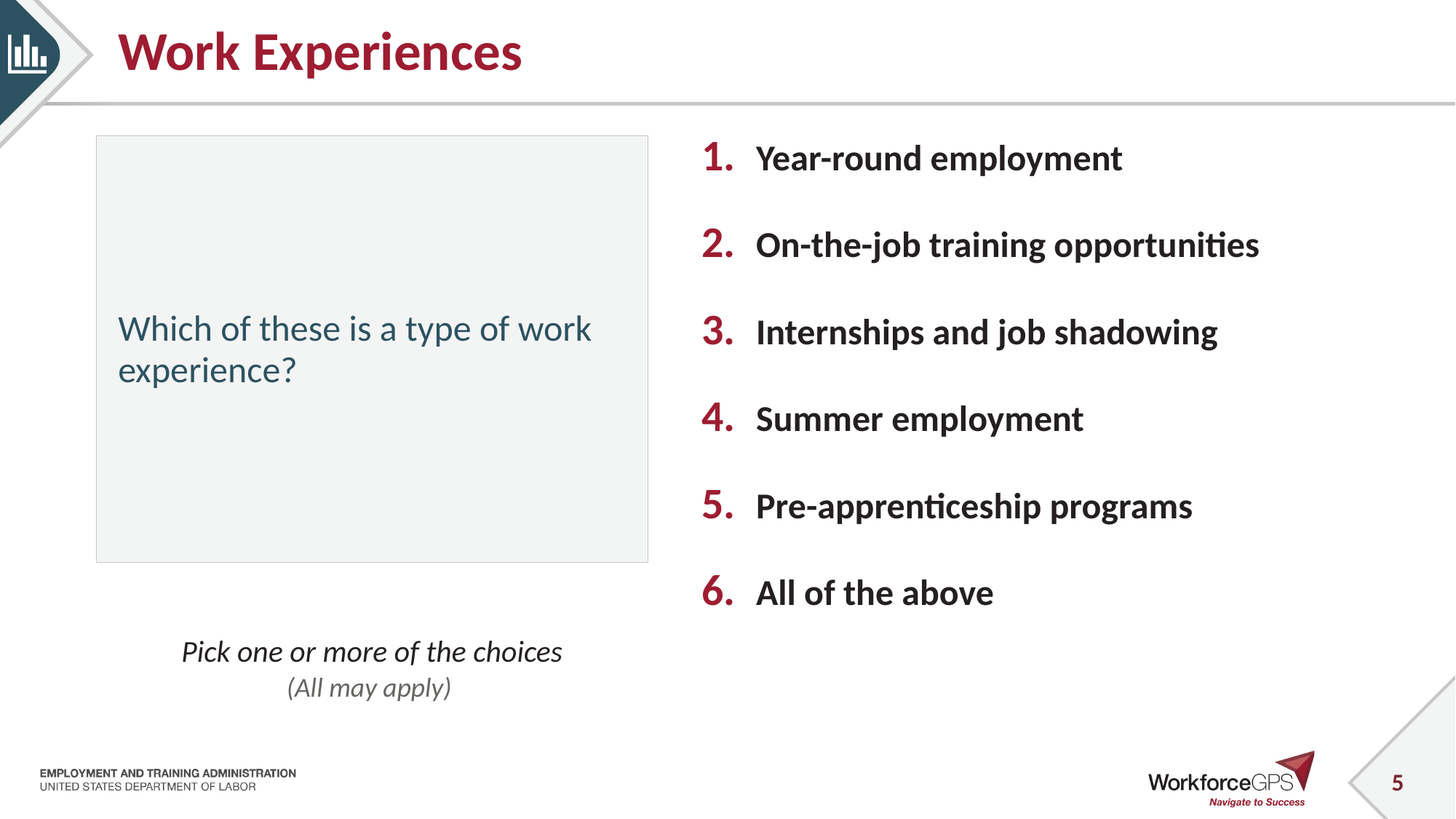

# Work Experiences
Which of these is a type of work experience?
Year-round employment
On-the-job training opportunities
Internships and job shadowing
Summer employment
Pre-apprenticeship programs
All of the above

Pick one or more of the choices
(All may apply)
5